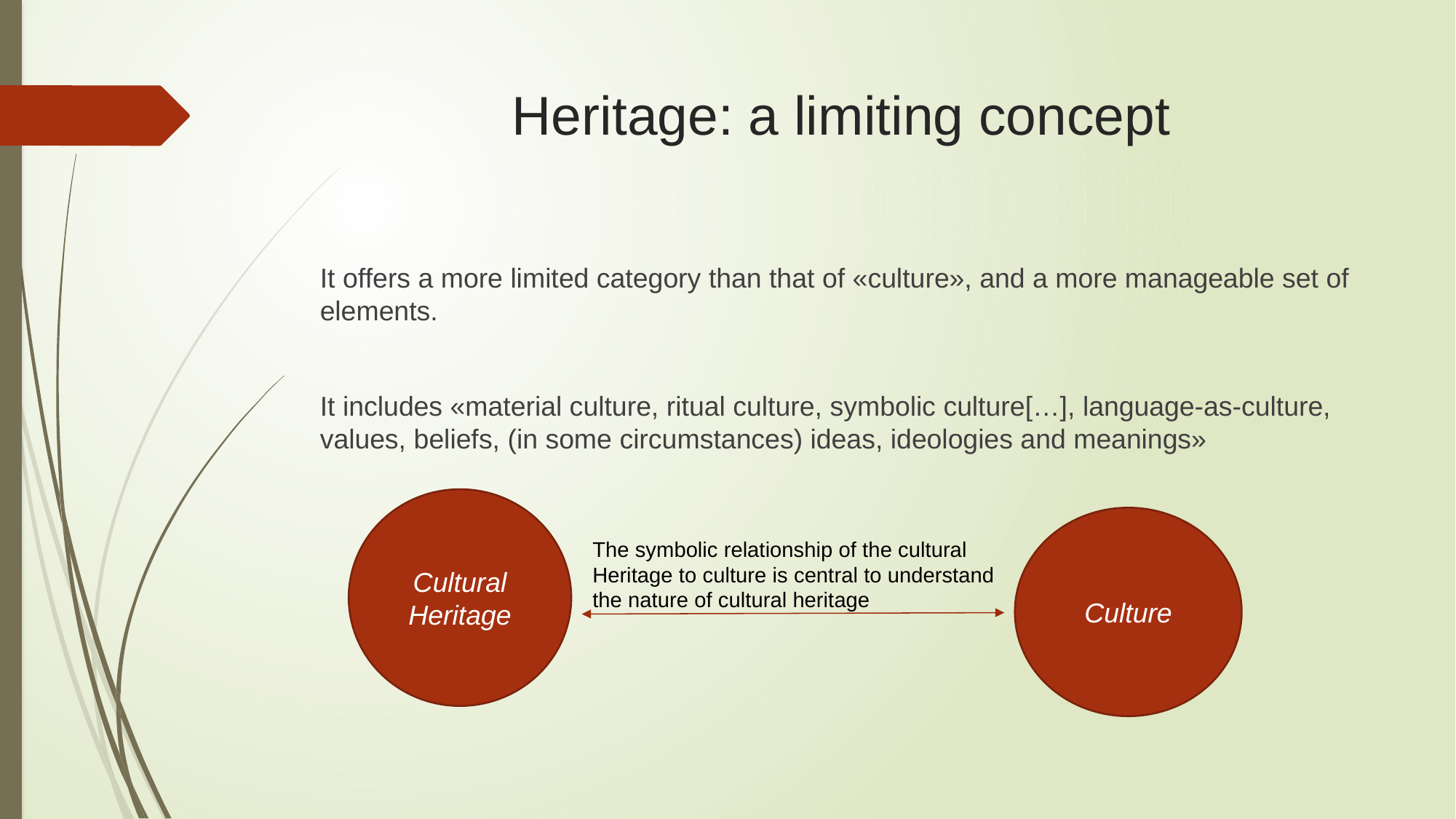

# Heritage: a limiting concept
It offers a more limited category than that of «culture», and a more manageable set of elements.

It includes «material culture, ritual culture, symbolic culture[…], language-as-culture, values, beliefs, (in some circumstances) ideas, ideologies and meanings»
Cultural Heritage
Culture
The symbolic relationship of the cultural
Heritage to culture is central to understand
the nature of cultural heritage